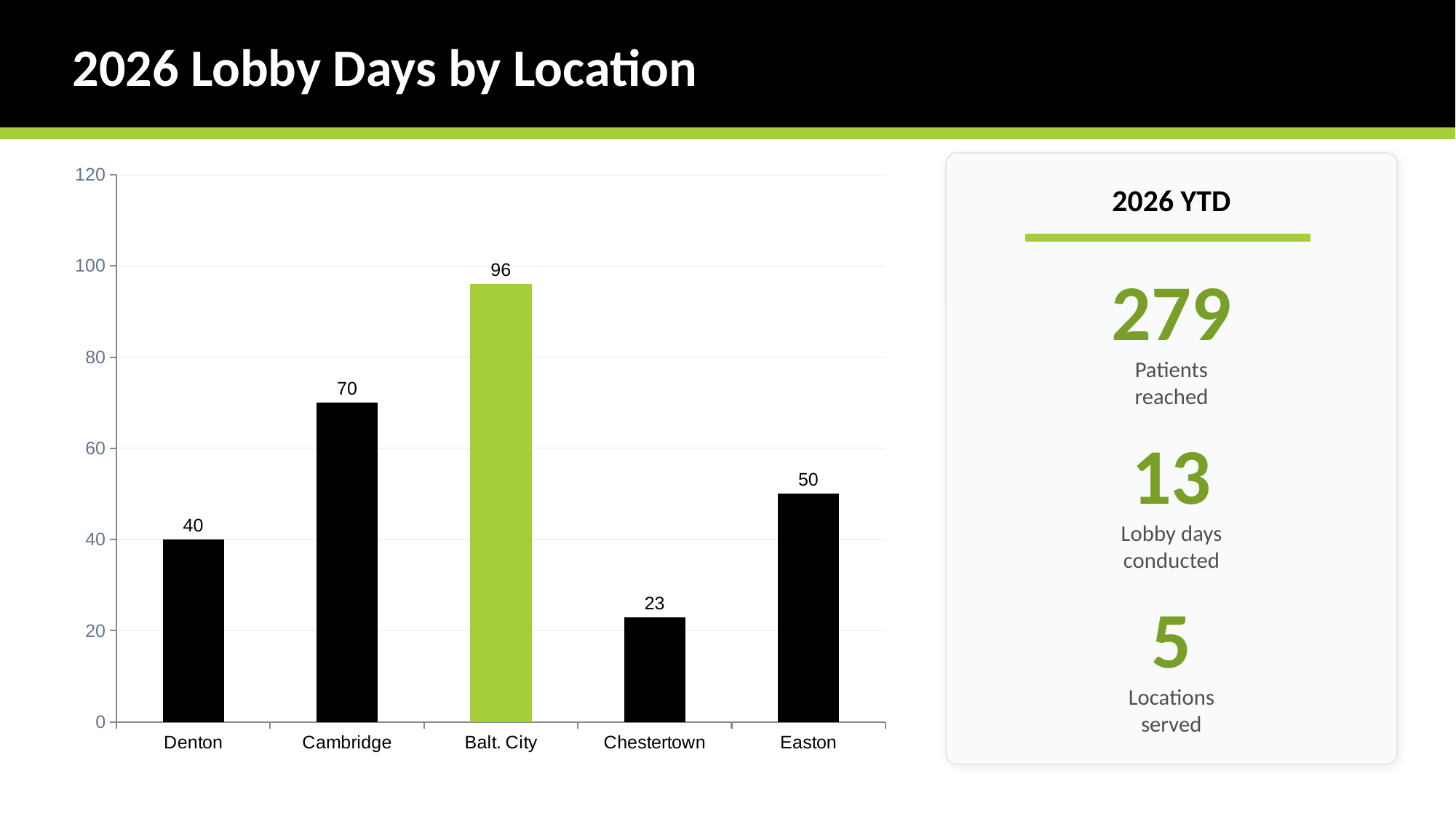

2026 Lobby Days by Location

### Chart

| Category | Patients Reached |
|---|---|
| Denton | 40.0 |
| Cambridge | 70.0 |
| Balt. City | 96.0 |
| Chestertown | 23.0 |
| Easton | 50.0 |
2026 YTD

279
Patients
reached
13
Lobby days
conducted
5
Locations
served